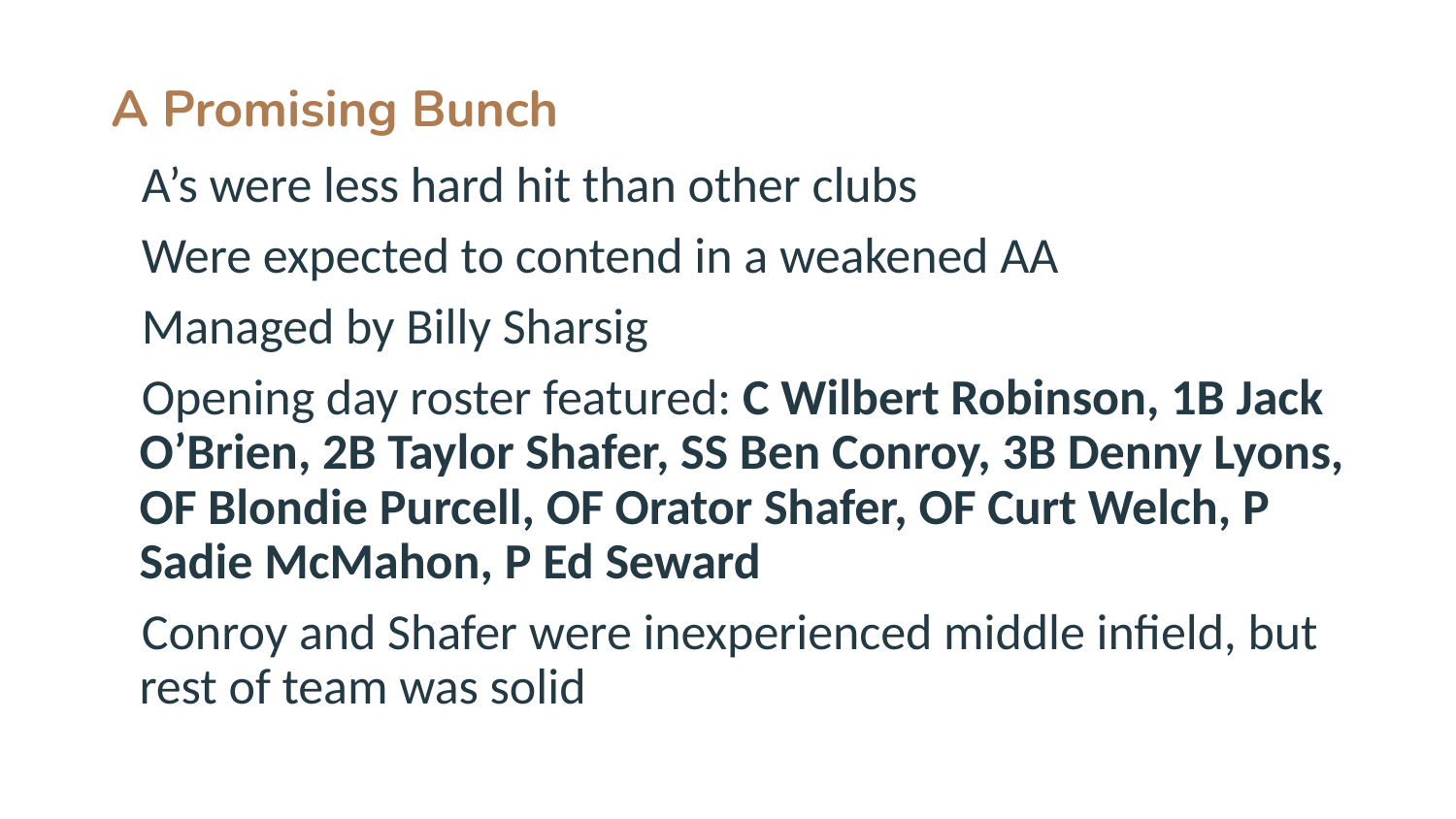

# A Promising Bunch

A’s were less hard hit than other clubs
Were expected to contend in a weakened AA
Managed by Billy Sharsig
Opening day roster featured: C Wilbert Robinson, 1B Jack O’Brien, 2B Taylor Shafer, SS Ben Conroy, 3B Denny Lyons, OF Blondie Purcell, OF Orator Shafer, OF Curt Welch, P Sadie McMahon, P Ed Seward
Conroy and Shafer were inexperienced middle infield, but rest of team was solid